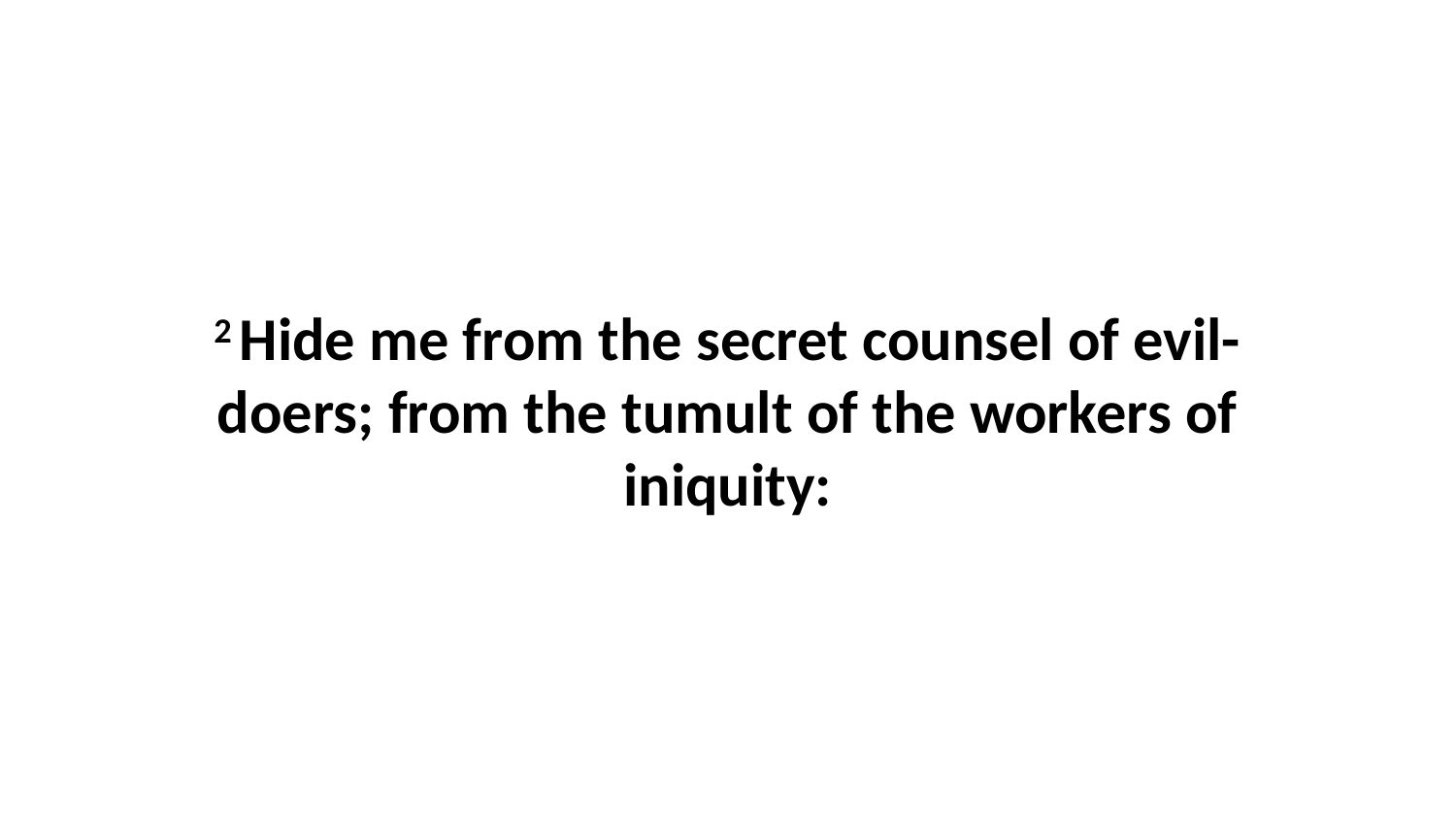

2 Hide me from the secret counsel of evil-doers; from the tumult of the workers of iniquity: